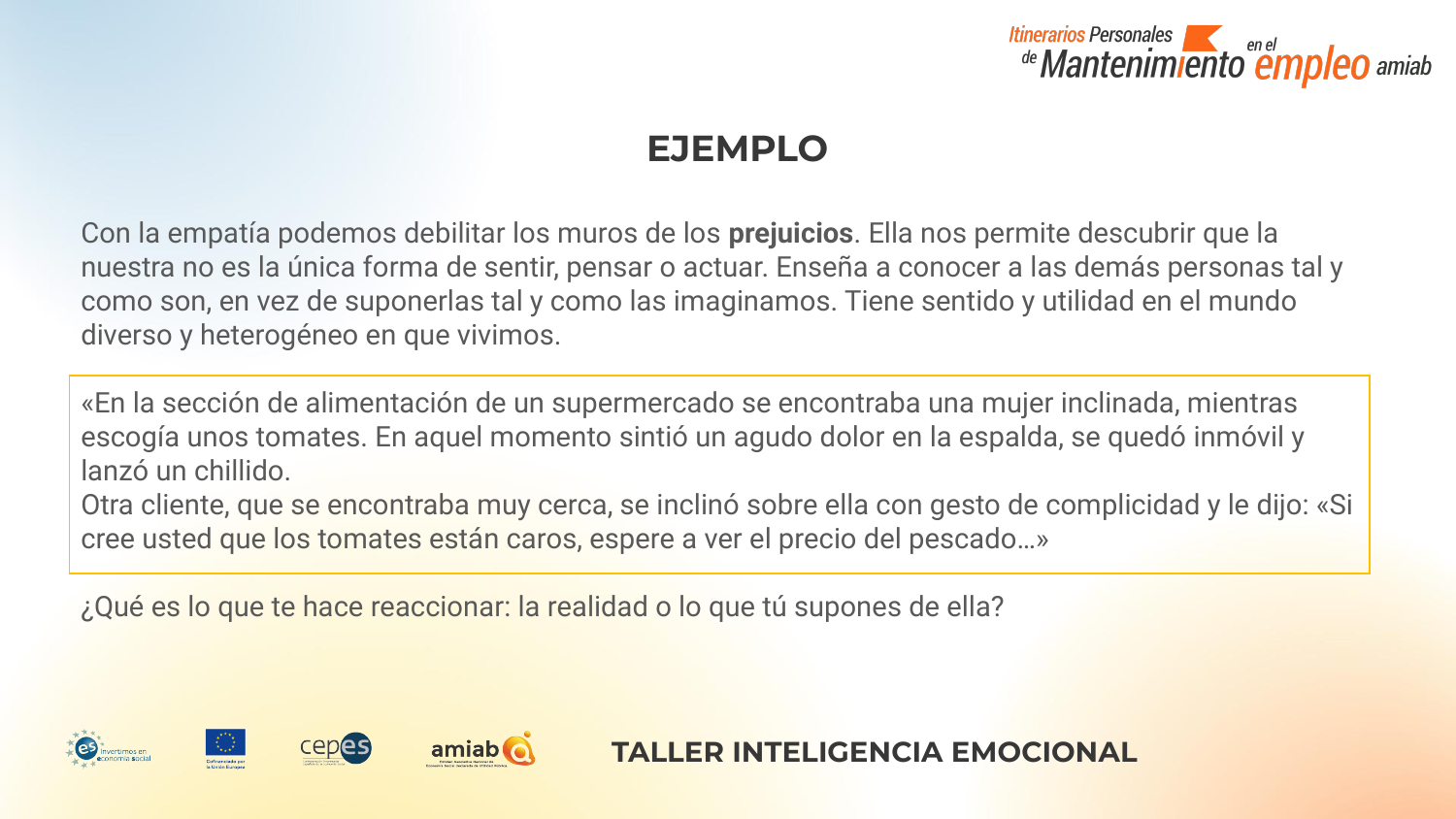

EJEMPLO
Con la empatía podemos debilitar los muros de los prejuicios. Ella nos permite descubrir que la nuestra no es la única forma de sentir, pensar o actuar. Enseña a conocer a las demás personas tal y como son, en vez de suponerlas tal y como las imaginamos. Tiene sentido y utilidad en el mundo diverso y heterogéneo en que vivimos.

«En la sección de alimentación de un supermercado se encontraba una mujer inclinada, mientras escogía unos tomates. En aquel momento sintió un agudo dolor en la espalda, se quedó inmóvil y lanzó un chillido.
Otra cliente, que se encontraba muy cerca, se inclinó sobre ella con gesto de complicidad y le dijo: «Si cree usted que los tomates están caros, espere a ver el precio del pescado…»

¿Qué es lo que te hace reaccionar: la realidad o lo que tú supones de ella?

|  |
| --- |
TALLER INTELIGENCIA EMOCIONAL